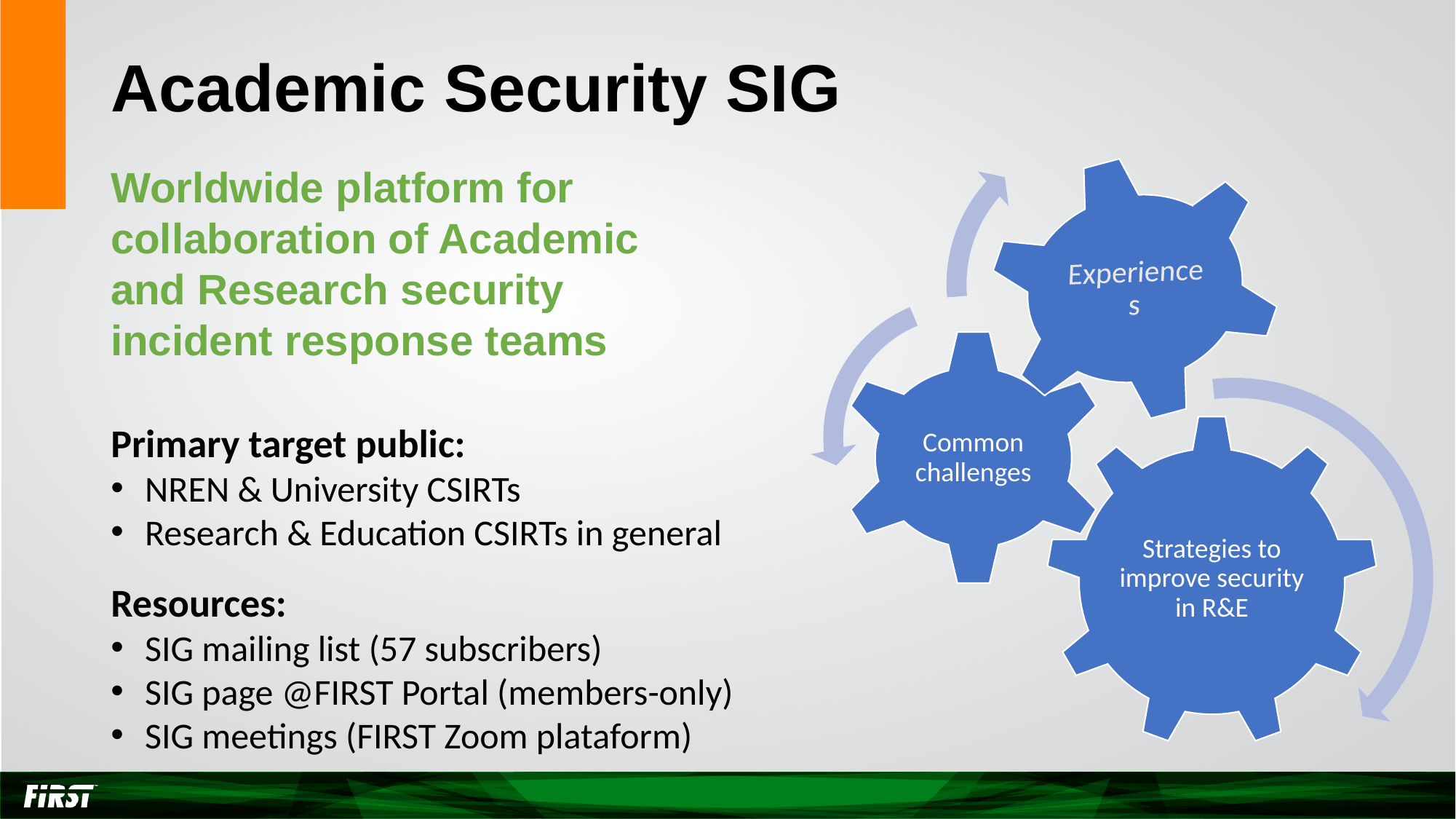

# Academic Security SIG
Strategies to improve security in R&E
Common challenges
Experiences
Worldwide platform for collaboration of Academic and Research security incident response teams
Primary target public:
NREN & University CSIRTs
Research & Education CSIRTs in general
Resources:
SIG mailing list (57 subscribers)
SIG page @FIRST Portal (members-only)
SIG meetings (FIRST Zoom plataform)